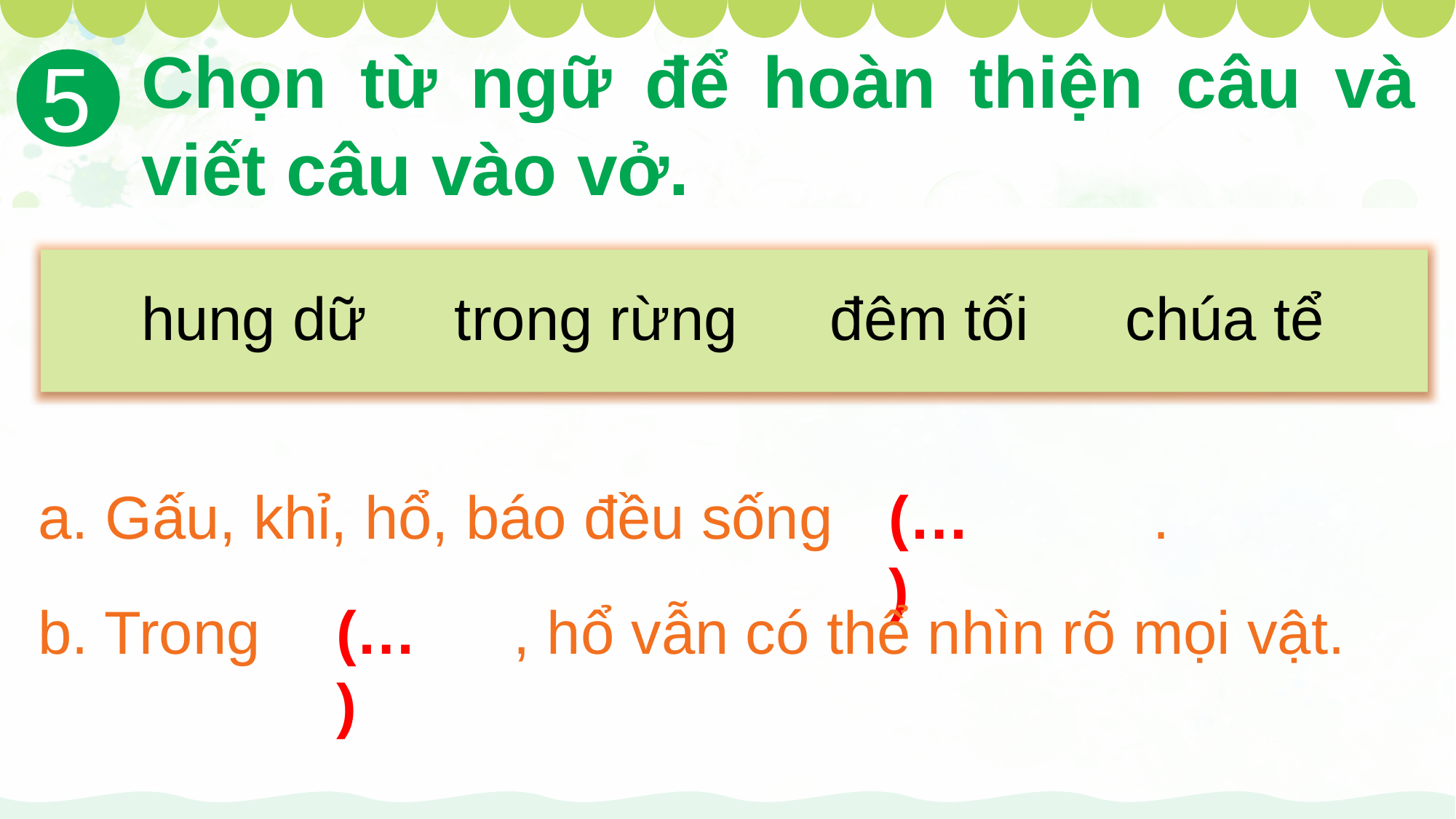

Chọn từ ngữ để hoàn thiện câu và viết câu vào vở.
5

hung dữ
trong rừng
đêm tối
chúa tể
a. Gấu, khỉ, hổ, báo đều sống                   .
(…)
b. Trong               , hổ vẫn có thể nhìn rõ mọi vật.
(…)